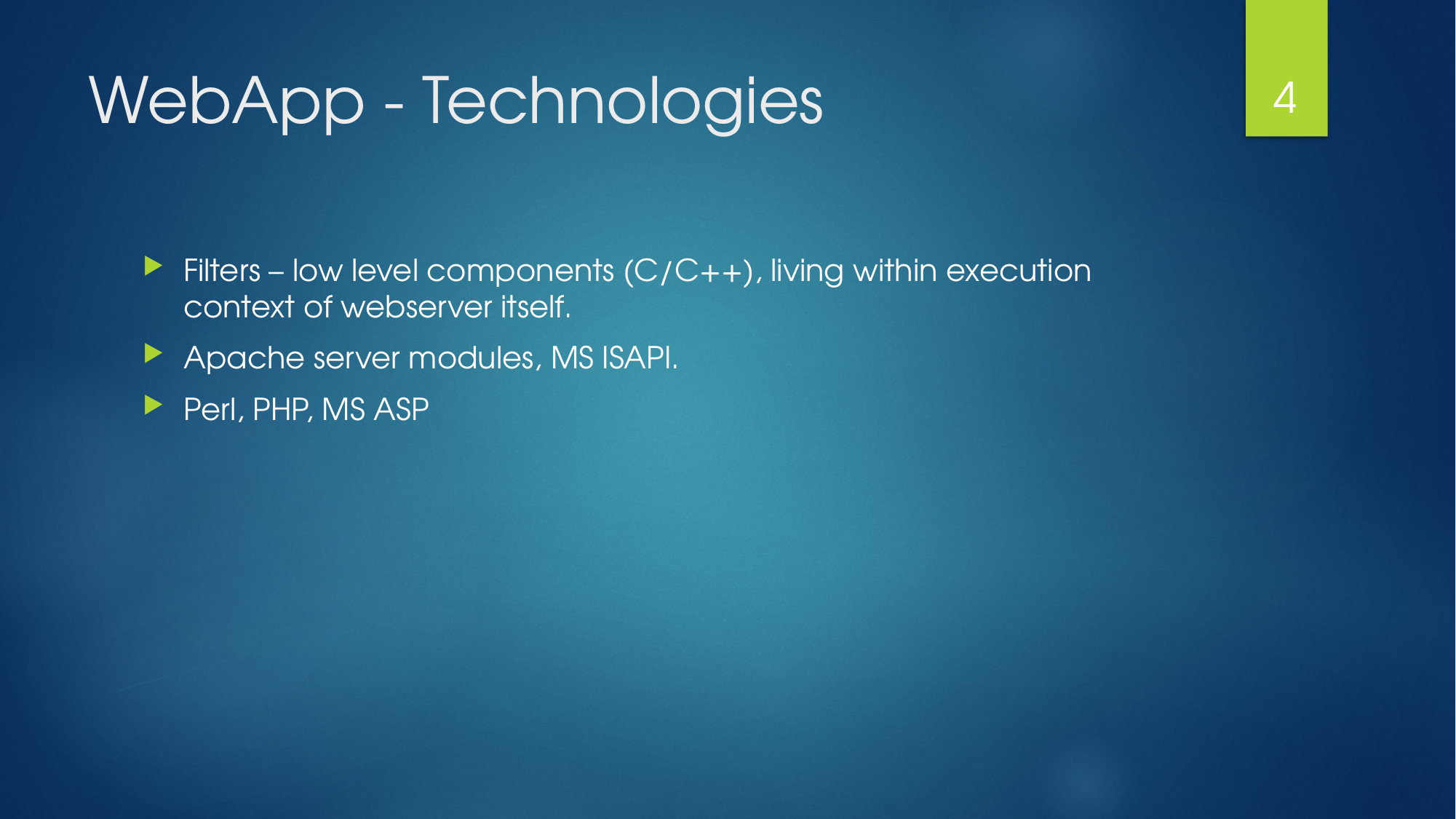

4
# WebApp - Technologies
Filters – low level components (C/C++), living within execution context of webserver itself.
Apache server modules, MS ISAPI.
Perl, PHP, MS ASP